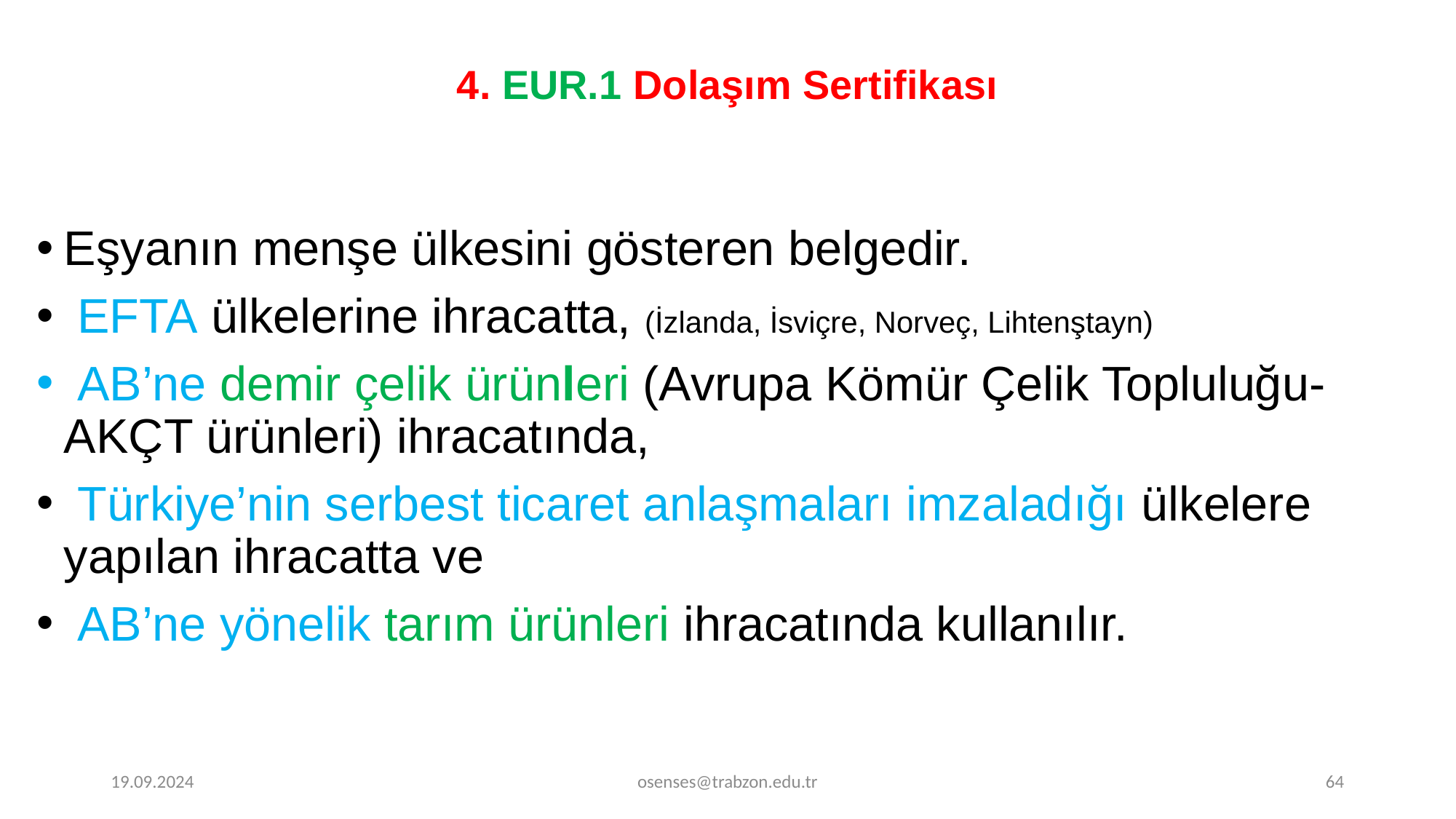

# 4. EUR.1 Dolaşım Sertifikası
Eşyanın menşe ülkesini gösteren belgedir.
 EFTA ülkelerine ihracatta, (İzlanda, İsviçre, Norveç, Lihtenştayn)
 AB’ne demir çelik ürünleri (Avrupa Kömür Çelik Topluluğu-AKÇT ürünleri) ihracatında,
 Türkiye’nin serbest ticaret anlaşmaları imzaladığı ülkelere yapılan ihracatta ve
 AB’ne yönelik tarım ürünleri ihracatında kullanılır.

19.09.2024
osenses@trabzon.edu.tr
64